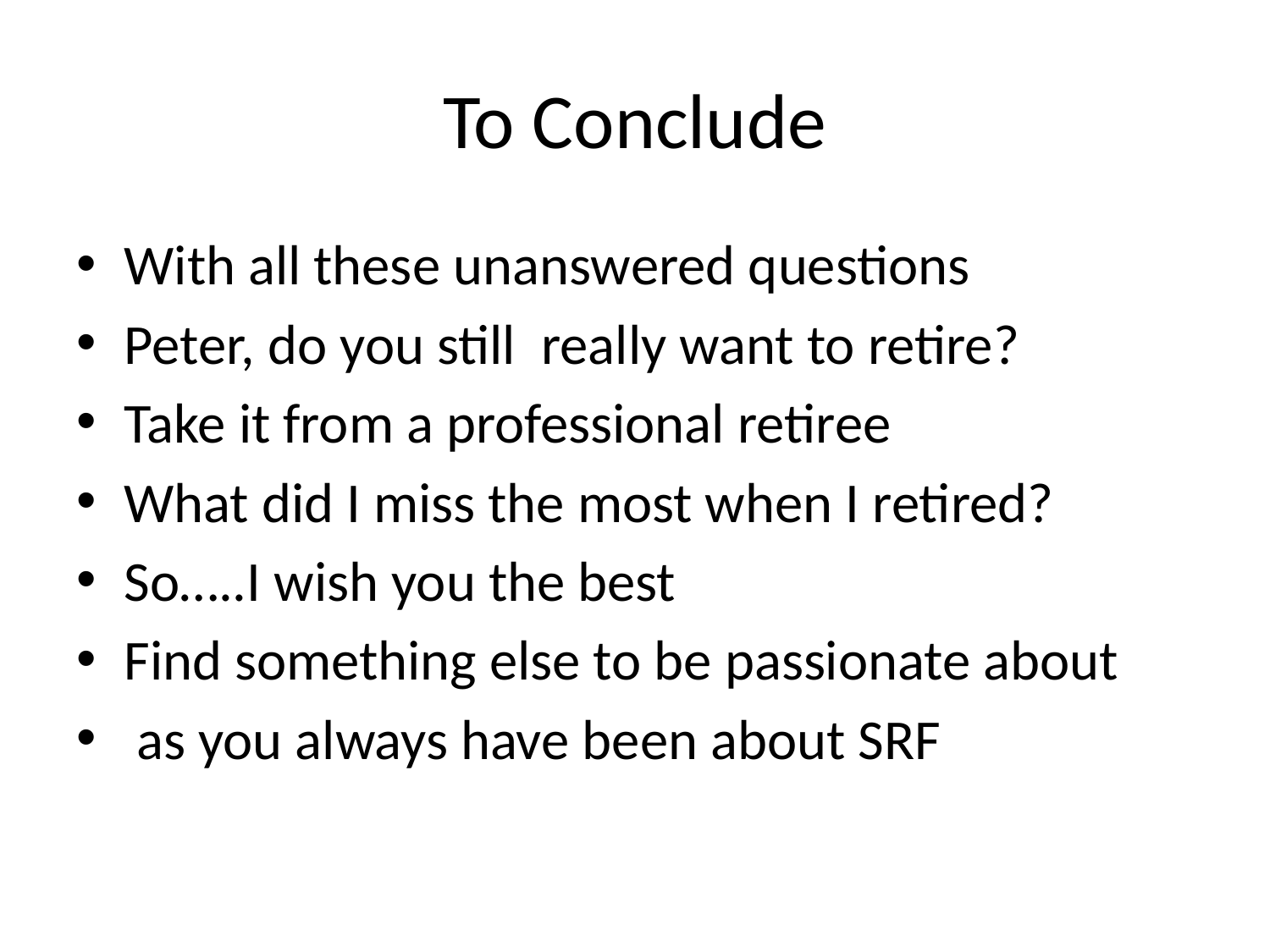

# To Conclude
With all these unanswered questions
Peter, do you still  really want to retire?
Take it from a professional retiree
What did I miss the most when I retired?
So…..I wish you the best
Find something else to be passionate about
 as you always have been about SRF